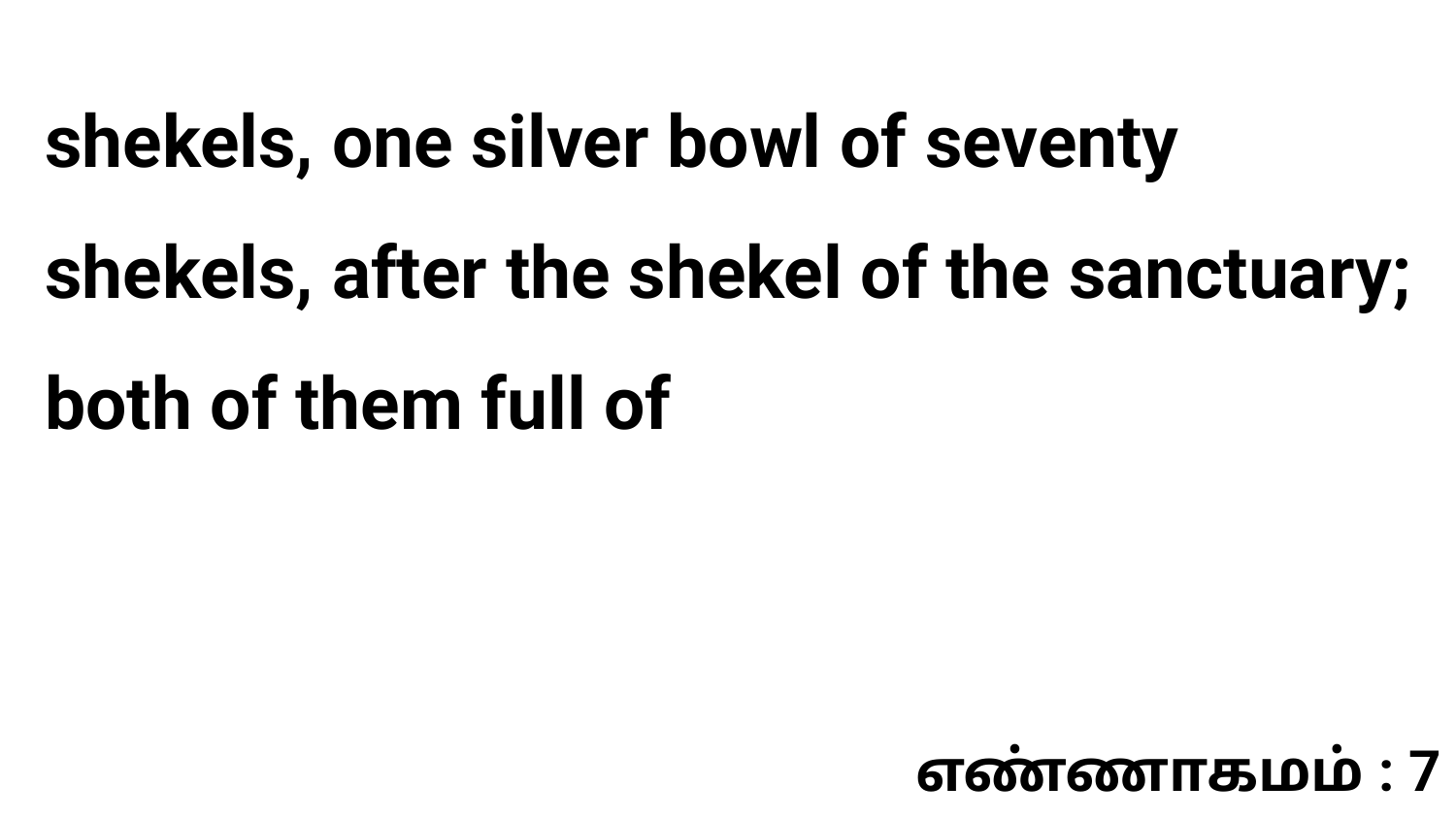

shekels, one silver bowl of seventy shekels, after the shekel of the sanctuary; both of them full of
எண்ணாகமம் : 7